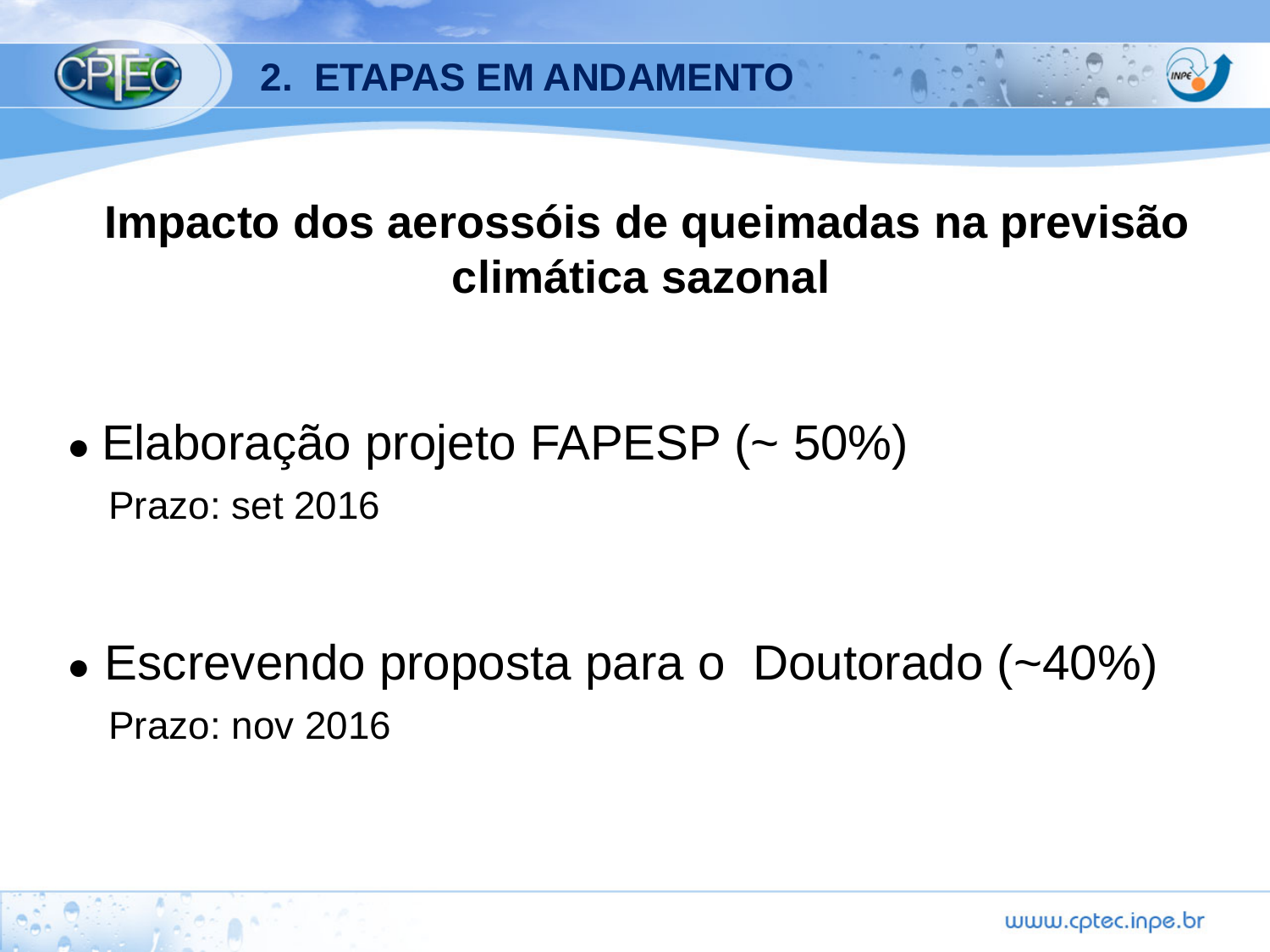

2.  ETAPAS EM ANDAMENTO
Impacto dos aerossóis de queimadas na previsão climática sazonal

● Elaboração projeto FAPESP (~ 50%)
   Prazo: set 2016

● Escrevendo proposta para o  Doutorado (~40%)
   Prazo: nov 2016